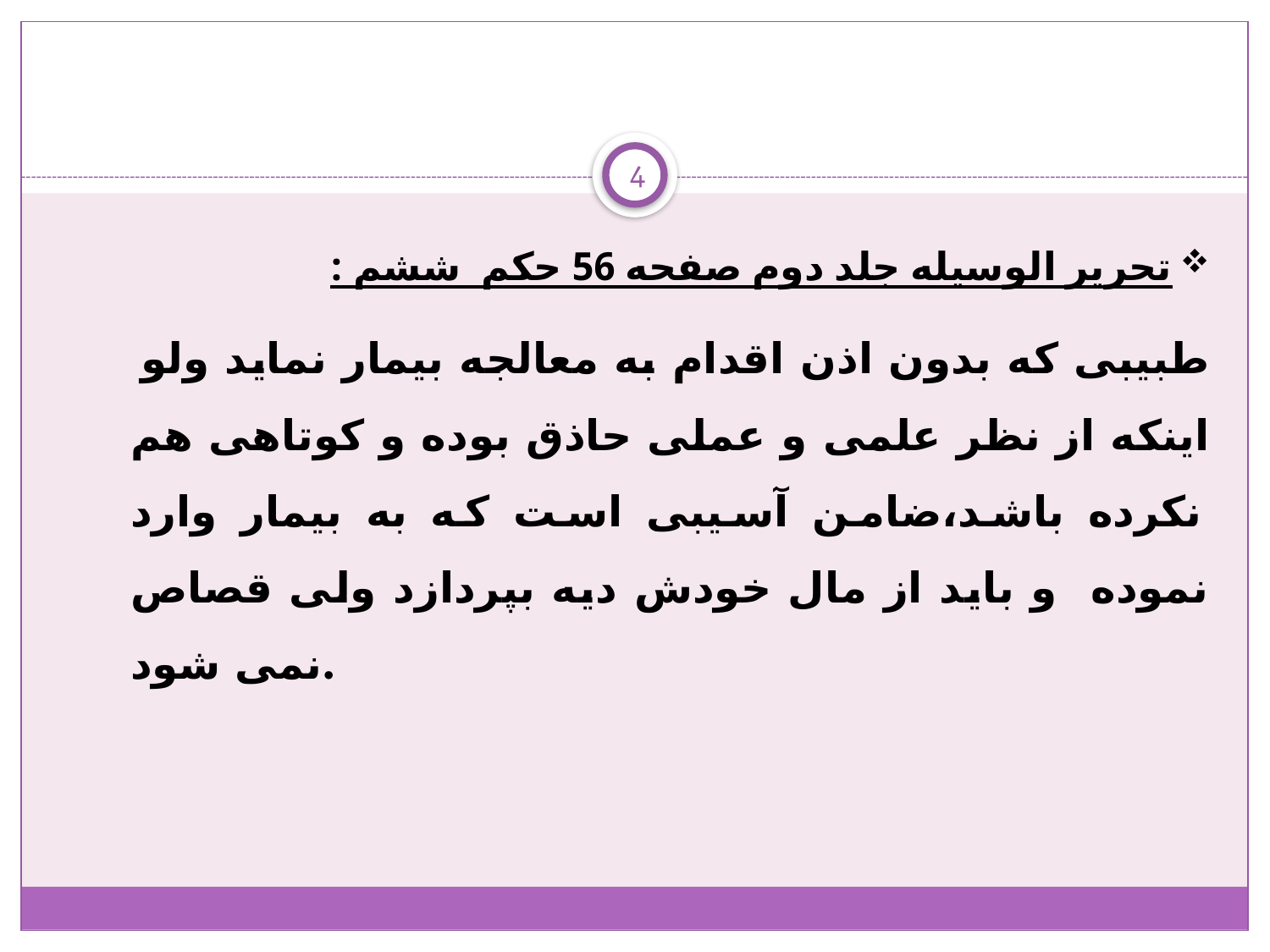

4
تحریر الوسیله جلد دوم صفحه 56 حکم  ششم :
   طبیبی که بدون اذن اقدام به معالجه بیمار نماید ولو اینکه از نظر علمی و عملی حاذق بوده و کوتاهی هم نکرده باشد،ضامن آسیبی است که به بیمار وارد نموده  و باید از مال خودش دیه بپردازد ولی قصاص نمی شود.